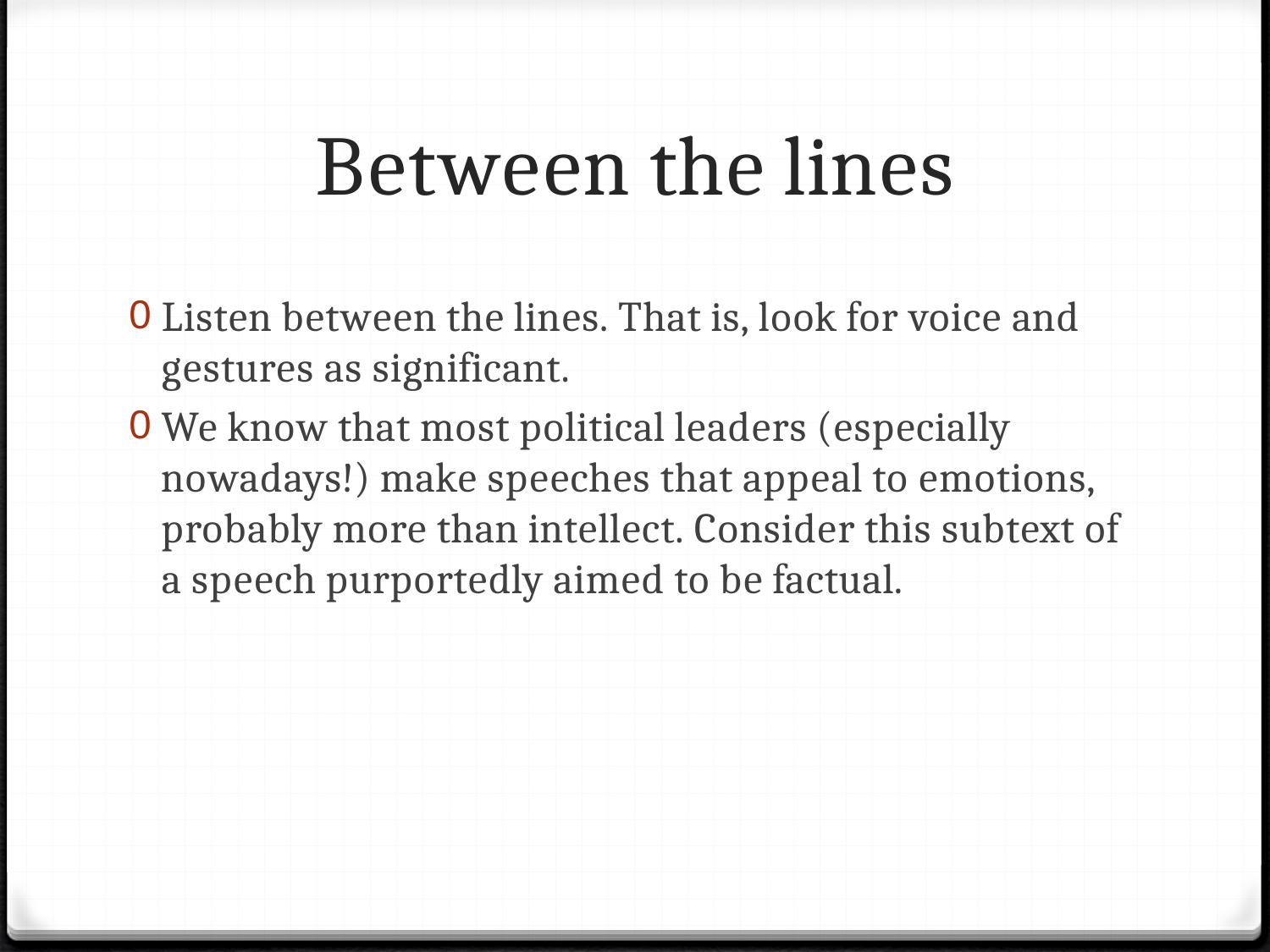

# Between the lines
Listen between the lines. That is, look for voice and gestures as significant.
We know that most political leaders (especially nowadays!) make speeches that appeal to emotions, probably more than intellect. Consider this subtext of a speech purportedly aimed to be factual.